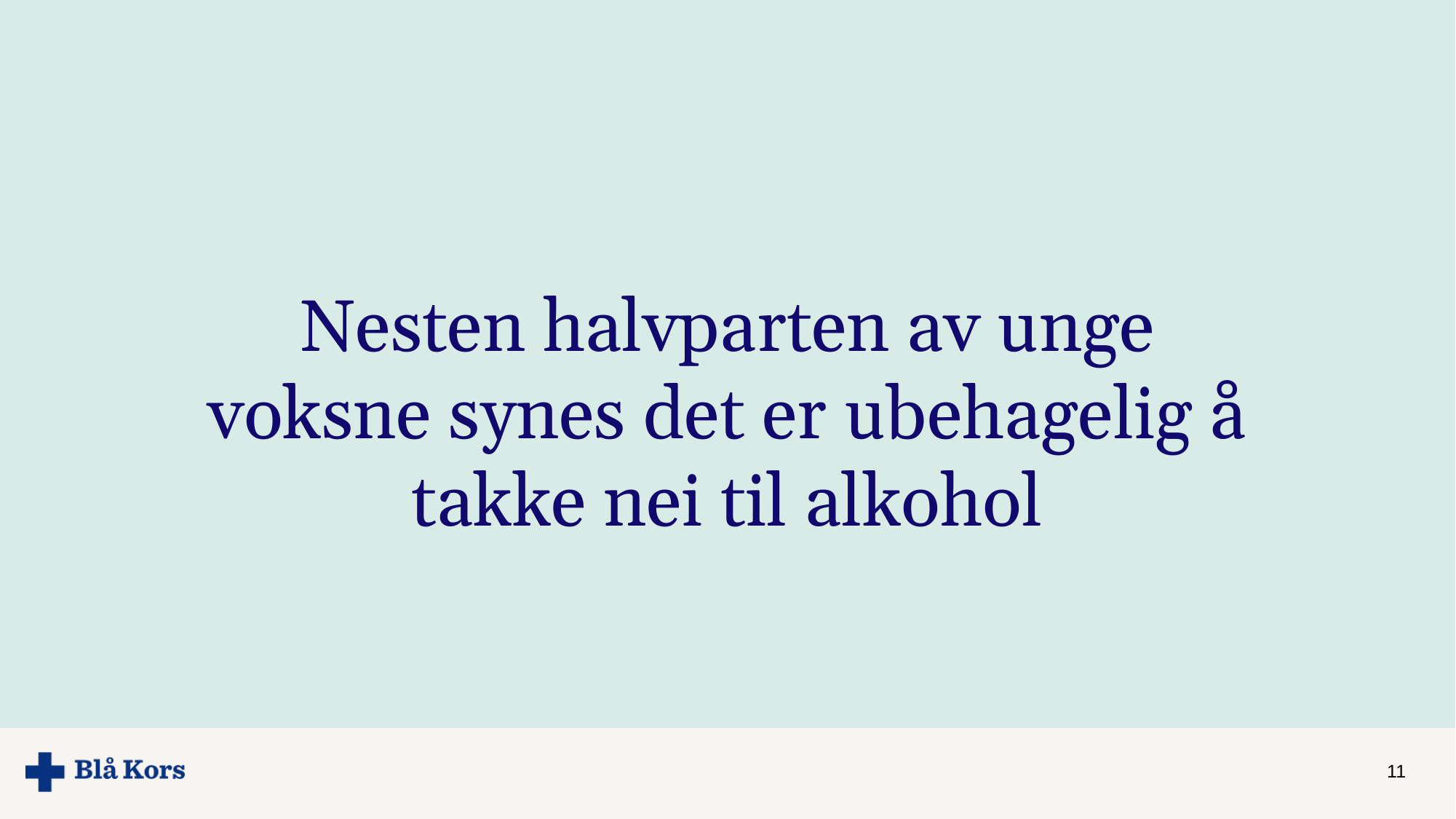

# Nesten halvparten av unge voksne synes det er ubehagelig å takke nei til alkohol
11